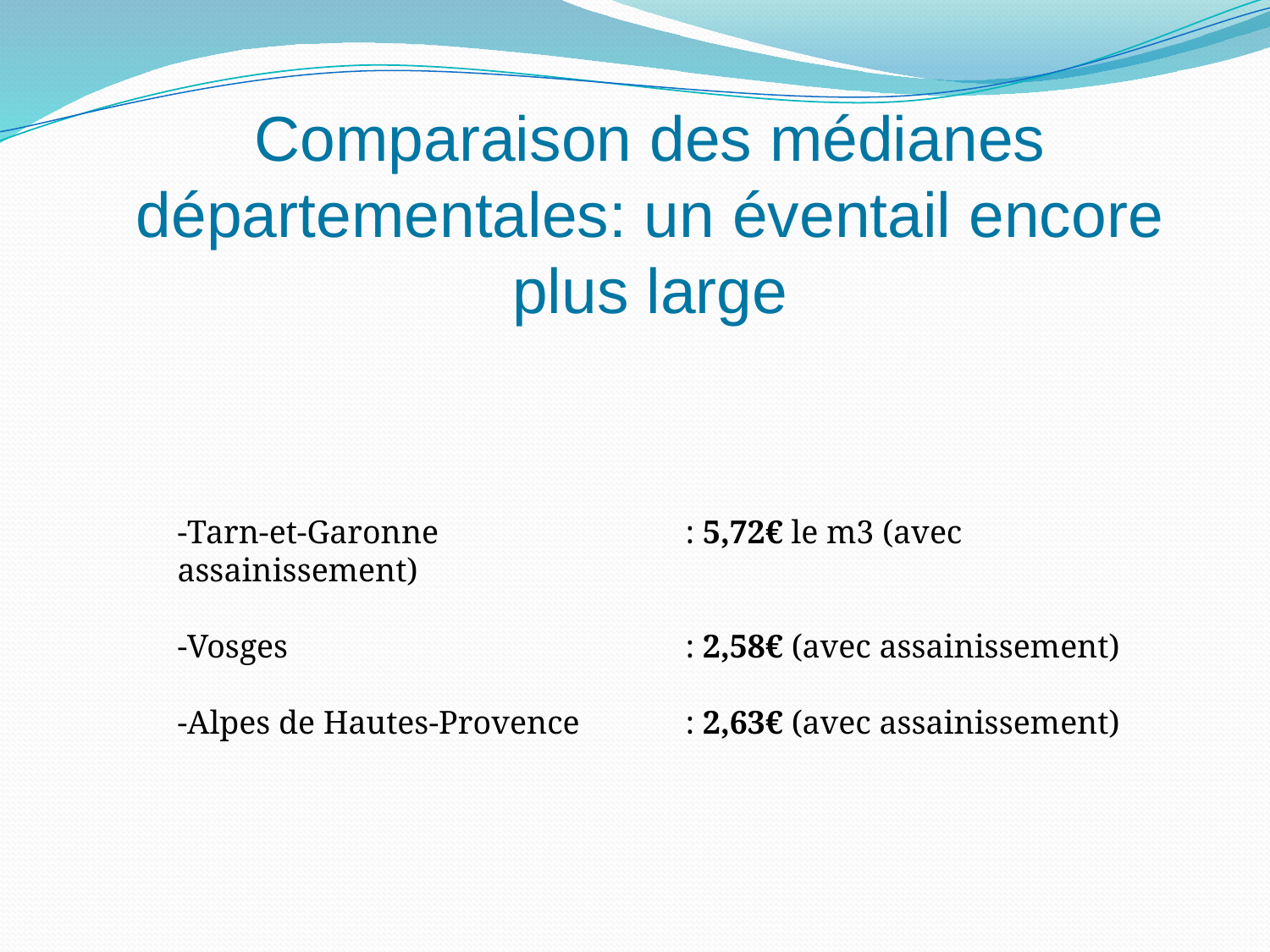

# Comparaison des médianes départementales: un éventail encore plus large
-Tarn-et-Garonne 		: 5,72€ le m3 (avec assainissement)

-Vosges                  		: 2,58€ (avec assainissement)

-Alpes de Hautes-Provence 	: 2,63€ (avec assainissement)